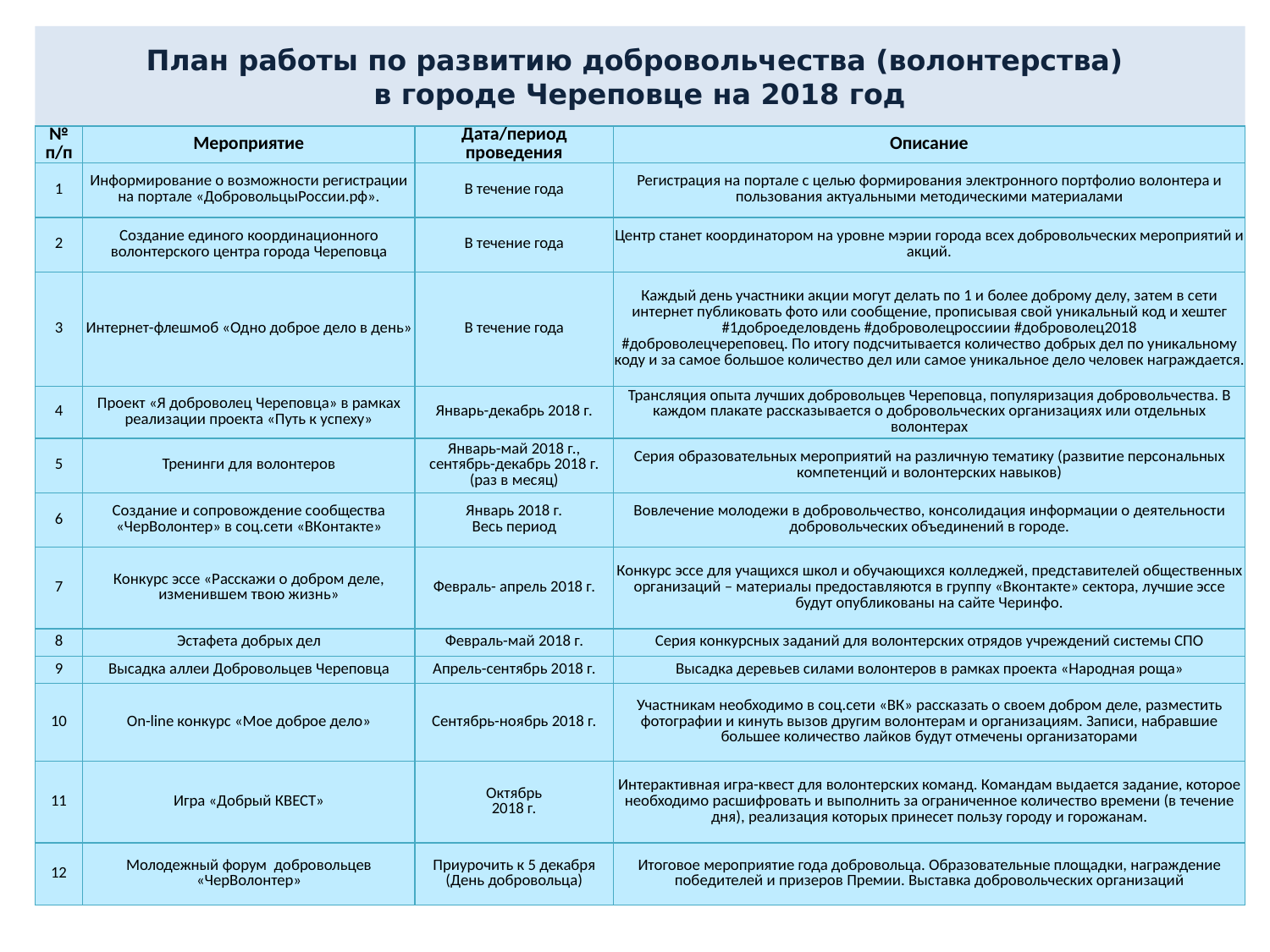

План работы по развитию добровольчества (волонтерства)
в городе Череповце на 2018 год
| № п/п | Мероприятие | Дата/период проведения | Описание |
| --- | --- | --- | --- |
| 1 | Информирование о возможности регистрации на портале «ДобровольцыРоссии.рф». | В течение года | Регистрация на портале с целью формирования электронного портфолио волонтера и пользования актуальными методическими материалами |
| 2 | Создание единого координационного волонтерского центра города Череповца | В течение года | Центр станет координатором на уровне мэрии города всех добровольческих мероприятий и акций. |
| 3 | Интернет-флешмоб «Одно доброе дело в день» | В течение года | Каждый день участники акции могут делать по 1 и более доброму делу, затем в сети интернет публиковать фото или сообщение, прописывая свой уникальный код и хештег #1доброеделовдень #доброволецроссиии #доброволец2018 #доброволецчереповец. По итогу подсчитывается количество добрых дел по уникальному коду и за самое большое количество дел или самое уникальное дело человек награждается. |
| 4 | Проект «Я доброволец Череповца» в рамках реализации проекта «Путь к успеху» | Январь-декабрь 2018 г. | Трансляция опыта лучших добровольцев Череповца, популяризация добровольчества. В каждом плакате рассказывается о добровольческих организациях или отдельных волонтерах |
| 5 | Тренинги для волонтеров | Январь-май 2018 г., сентябрь-декабрь 2018 г. (раз в месяц) | Серия образовательных мероприятий на различную тематику (развитие персональных компетенций и волонтерских навыков) |
| 6 | Создание и сопровождение сообщества «ЧерВолонтер» в соц.сети «ВКонтакте» | Январь 2018 г. Весь период | Вовлечение молодежи в добровольчество, консолидация информации о деятельности добровольческих объединений в городе. |
| 7 | Конкурс эссе «Расскажи о добром деле, изменившем твою жизнь» | Февраль- апрель 2018 г. | Конкурс эссе для учащихся школ и обучающихся колледжей, представителей общественных организаций – материалы предоставляются в группу «Вконтакте» сектора, лучшие эссе будут опубликованы на сайте Черинфо. |
| 8 | Эстафета добрых дел | Февраль-май 2018 г. | Серия конкурсных заданий для волонтерских отрядов учреждений системы СПО |
| 9 | Высадка аллеи Добровольцев Череповца | Апрель-сентябрь 2018 г. | Высадка деревьев силами волонтеров в рамках проекта «Народная роща» |
| 10 | On-line конкурс «Мое доброе дело» | Сентябрь-ноябрь 2018 г. | Участникам необходимо в соц.сети «ВК» рассказать о своем добром деле, разместить фотографии и кинуть вызов другим волонтерам и организациям. Записи, набравшие большее количество лайков будут отмечены организаторами |
| 11 | Игра «Добрый КВЕСТ» | Октябрь 2018 г. | Интерактивная игра-квест для волонтерских команд. Командам выдается задание, которое необходимо расшифровать и выполнить за ограниченное количество времени (в течение дня), реализация которых принесет пользу городу и горожанам. |
| 12 | Молодежный форум добровольцев «ЧерВолонтер» | Приурочить к 5 декабря (День добровольца) | Итоговое мероприятие года добровольца. Образовательные площадки, награждение победителей и призеров Премии. Выставка добровольческих организаций |